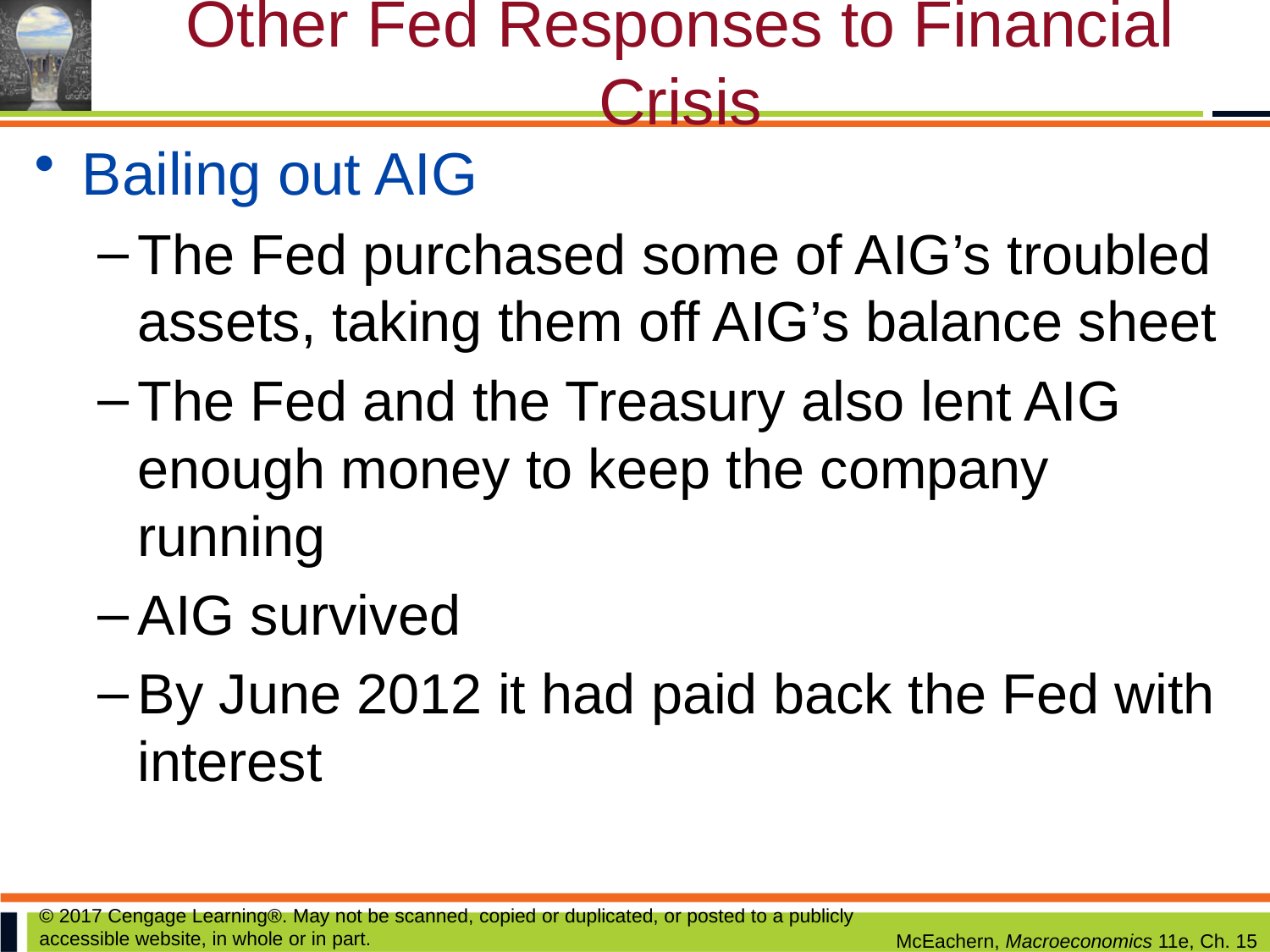

# Other Fed Responses to Financial Crisis
Bailing out AIG
The Fed purchased some of AIG’s troubled assets, taking them off AIG’s balance sheet
The Fed and the Treasury also lent AIG enough money to keep the company running
AIG survived
By June 2012 it had paid back the Fed with interest
© 2017 Cengage Learning®. May not be scanned, copied or duplicated, or posted to a publicly accessible website, in whole or in part.